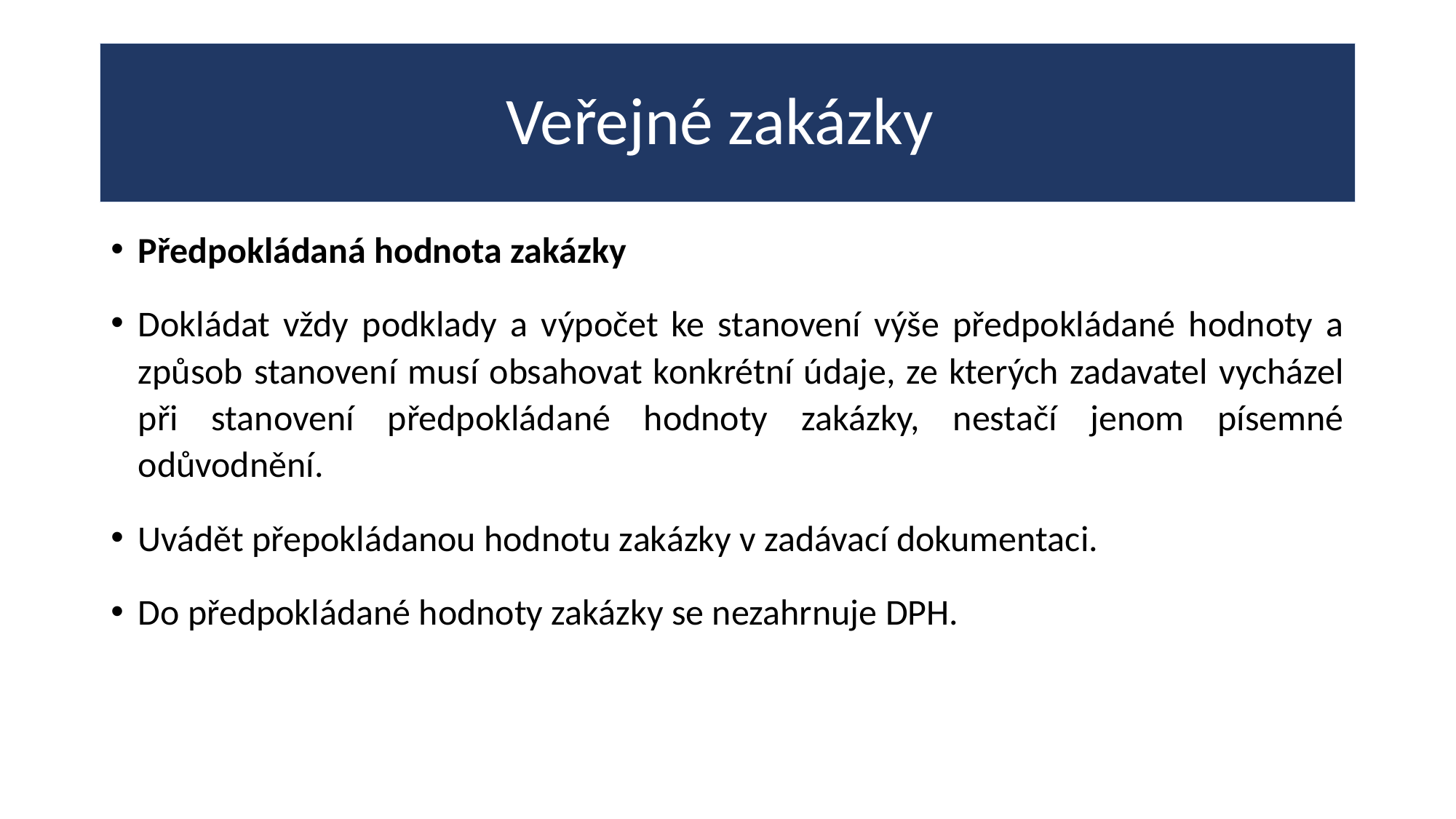

# Veřejné zakázky
Předpokládaná hodnota zakázky
Dokládat vždy podklady a výpočet ke stanovení výše předpokládané hodnoty a způsob stanovení musí obsahovat konkrétní údaje, ze kterých zadavatel vycházel při stanovení předpokládané hodnoty zakázky, nestačí jenom písemné odůvodnění.
Uvádět přepokládanou hodnotu zakázky v zadávací dokumentaci.
Do předpokládané hodnoty zakázky se nezahrnuje DPH.